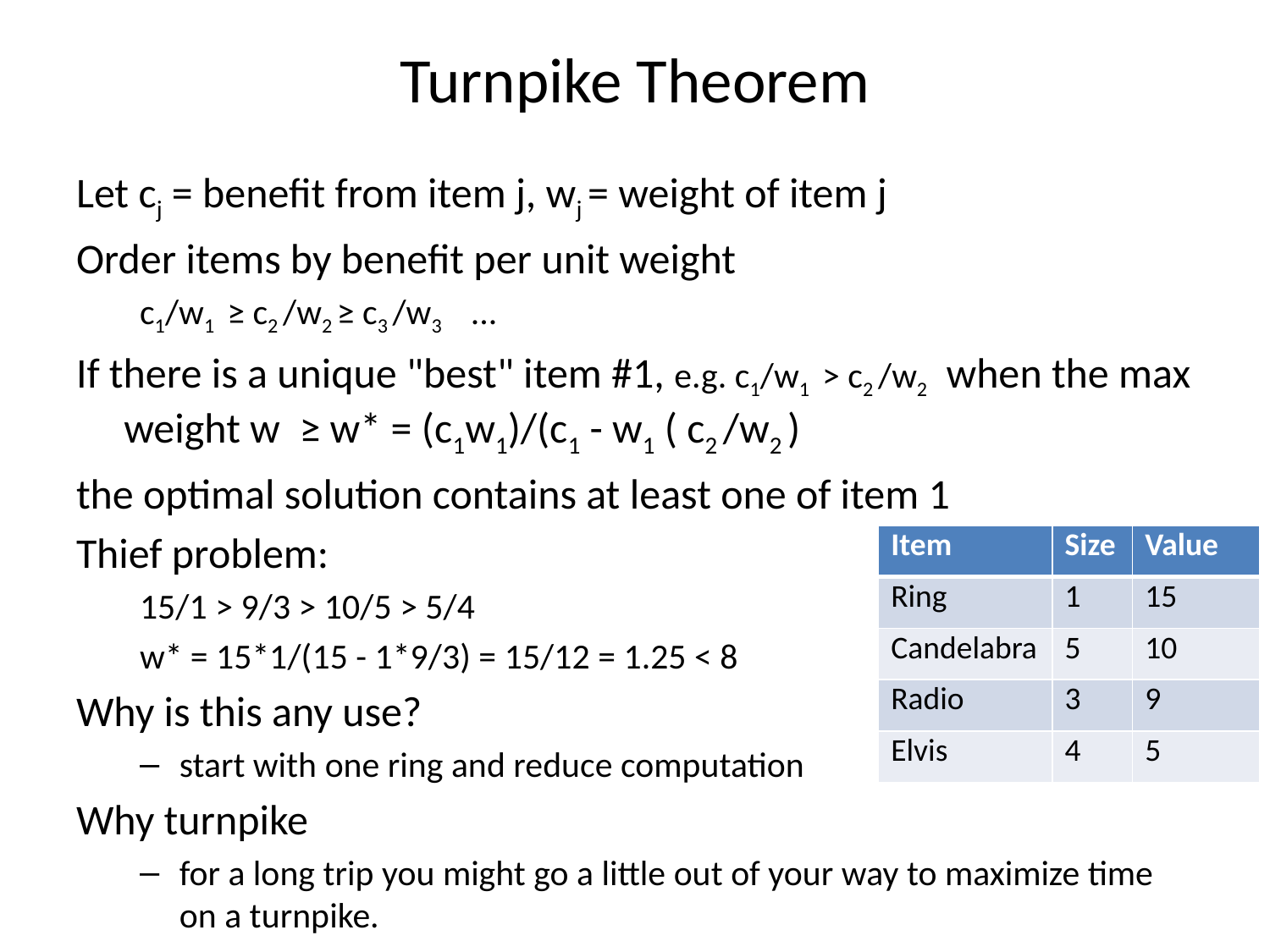

# Turnpike Theorem
Let cj = benefit from item j, wj = weight of item j
Order items by benefit per unit weight
c1/w1  ≥ c2 /w2 ≥ c3 /w3    ...
If there is a unique "best" item #1, e.g. c1/w1  > c2 /w2   when the max weight w  ≥ w* = (c1w1)/(c1 - w1 ( c2 /w2 )
the optimal solution contains at least one of item 1
Thief problem:
15/1 > 9/3 > 10/5 > 5/4
w* = 15*1/(15 - 1*9/3) = 15/12 = 1.25 < 8
Why is this any use?
start with one ring and reduce computation
Why turnpike
for a long trip you might go a little out of your way to maximize time on a turnpike.

| Item | Size | Value |
| --- | --- | --- |
| Ring | 1 | 15 |
| Candelabra | 5 | 10 |
| Radio | 3 | 9 |
| Elvis | 4 | 5 |